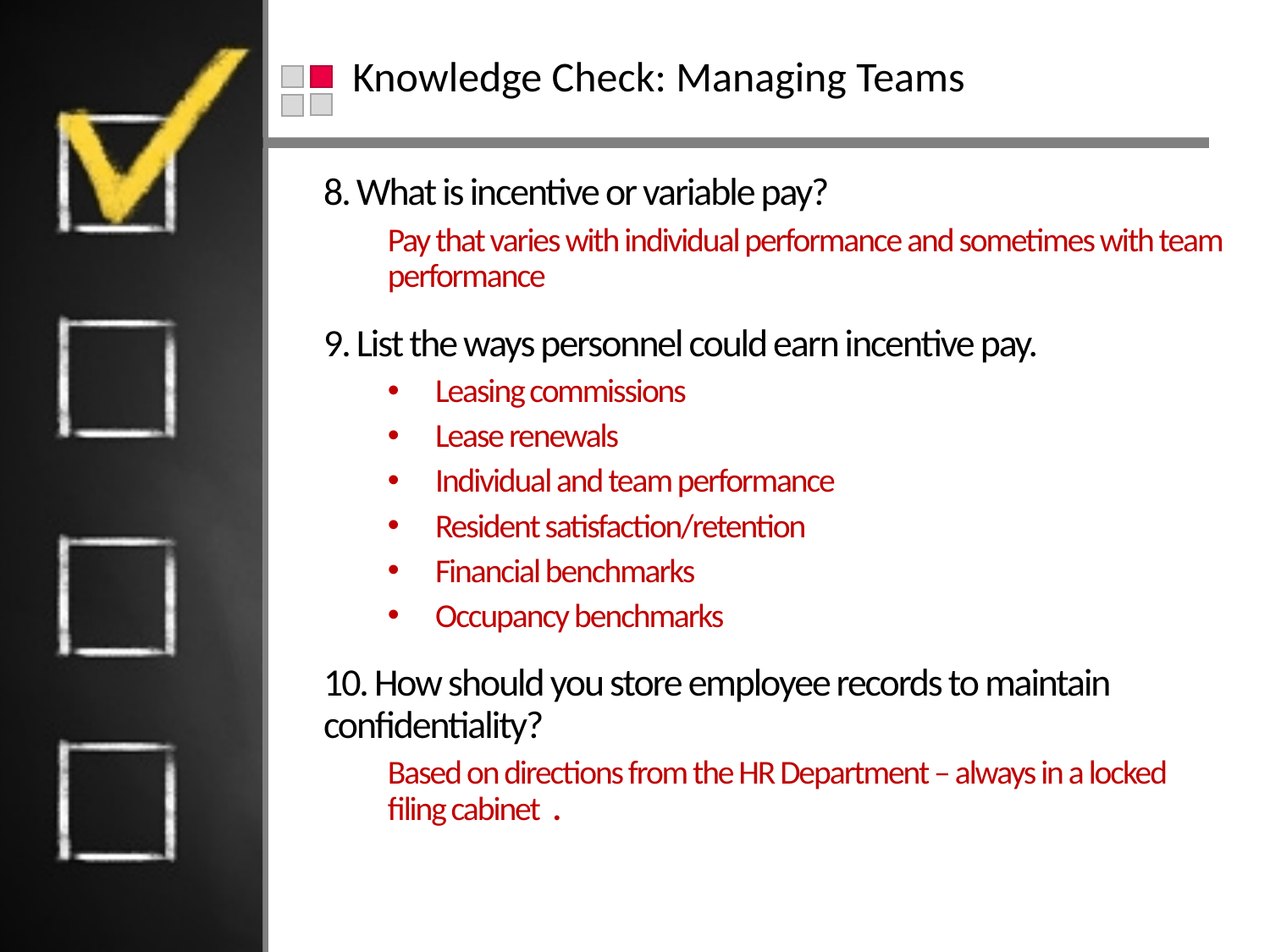

# Knowledge Check: Managing Teams
8. What is incentive or variable pay?
Pay that varies with individual performance and sometimes with team performance
9. List the ways personnel could earn incentive pay.
Leasing commissions
Lease renewals
Individual and team performance
Resident satisfaction/retention
Financial benchmarks
Occupancy benchmarks
10. How should you store employee records to maintain confidentiality?
Based on directions from the HR Department – always in a locked filing cabinet  .